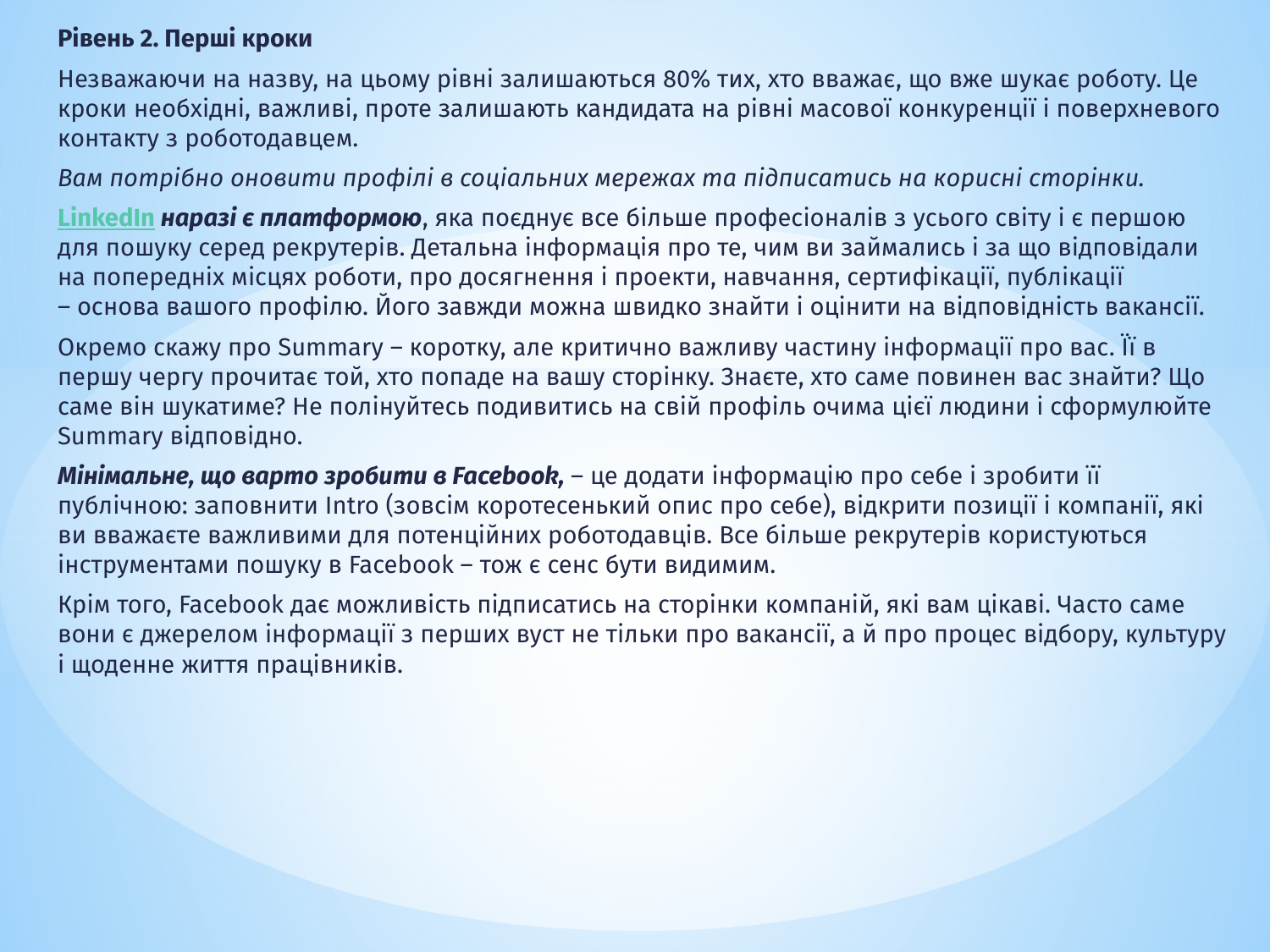

Рівень 2. Перші кроки
Незважаючи на назву, на цьому рівні залишаються 80% тих, хто вважає, що вже шукає роботу. Це кроки необхідні, важливі, проте залишають кандидата на рівні масової конкуренції і поверхневого контакту з роботодавцем.
Вам потрібно оновити профілі в соціальних мережах та підписатись на корисні сторінки.
LinkedIn наразі є платформою, яка поєднує все більше професіоналів з усього світу і є першою для пошуку серед рекрутерів. Детальна інформація про те, чим ви займались і за що відповідали на попередніх місцях роботи, про досягнення і проекти, навчання, сертифікації, публікації – основа вашого профілю. Його завжди можна швидко знайти і оцінити на відповідність вакансії.
Окремо скажу про Summary – коротку, але критично важливу частину інформації про вас. Її в першу чергу прочитає той, хто попаде на вашу сторінку. Знаєте, хто саме повинен вас знайти? Що саме він шукатиме? Не полінуйтесь подивитись на свій профіль очима цієї людини і сформулюйте Summary відповідно.
Мінімальне, що варто зробити в Facebook, – це додати інформацію про себе і зробити її публічною: заповнити Intro (зовсім коротесенький опис про себе), відкрити позиції і компанії, які ви вважаєте важливими для потенційних роботодавців. Все більше рекрутерів користуються інструментами пошуку в Facebook – тож є сенс бути видимим.
Крім того, Facebook дає можливість підписатись на сторінки компаній, які вам цікаві. Часто саме вони є джерелом інформації з перших вуст не тільки про вакансії, а й про процес відбору, культуру і щоденне життя працівників.